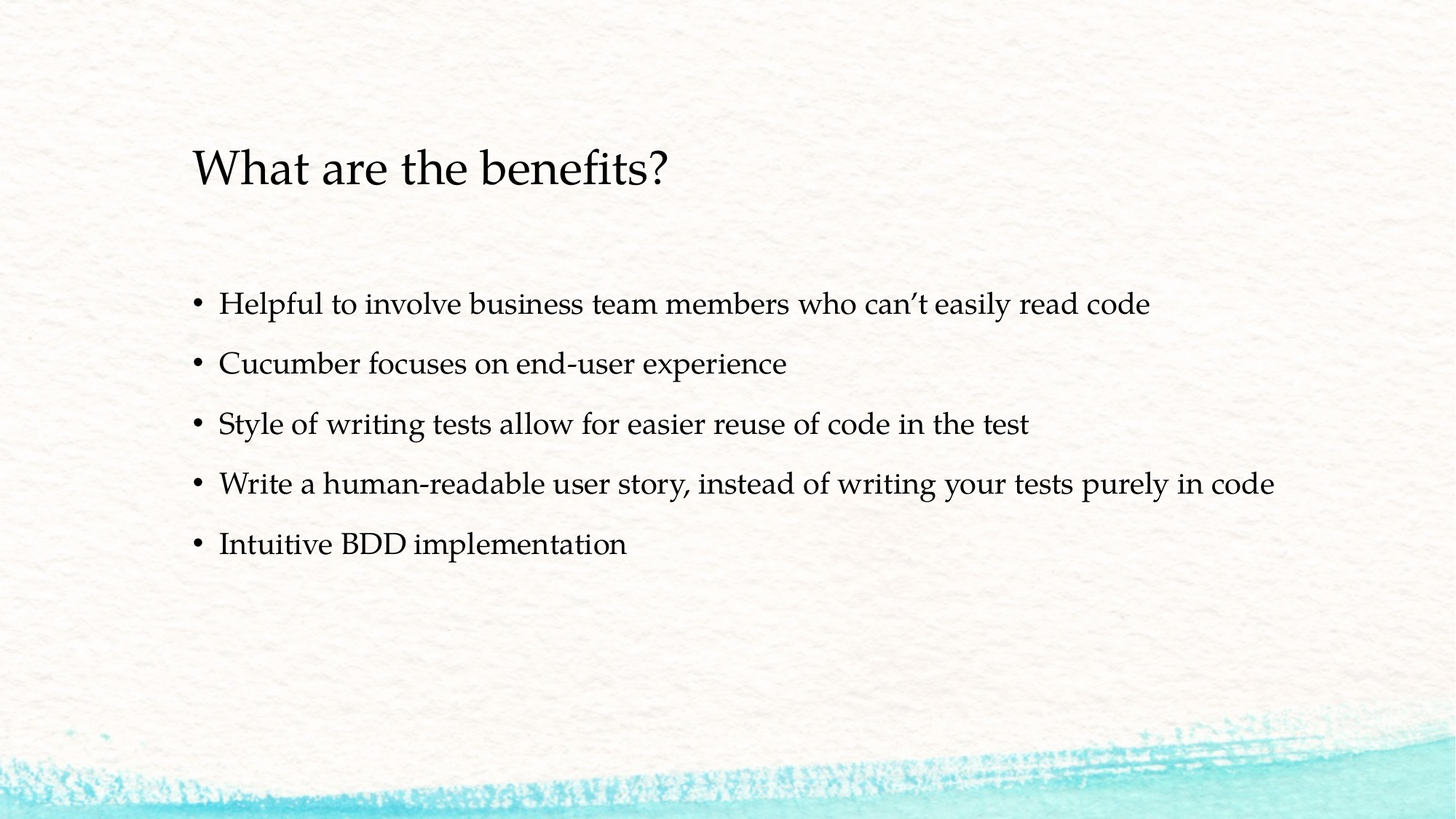

# What are the benefits?
Helpful to involve business team members who can’t easily read code
Cucumber focuses on end-user experience
Style of writing tests allow for easier reuse of code in the test
Write a human-readable user story, instead of writing your tests purely in code
Intuitive BDD implementation